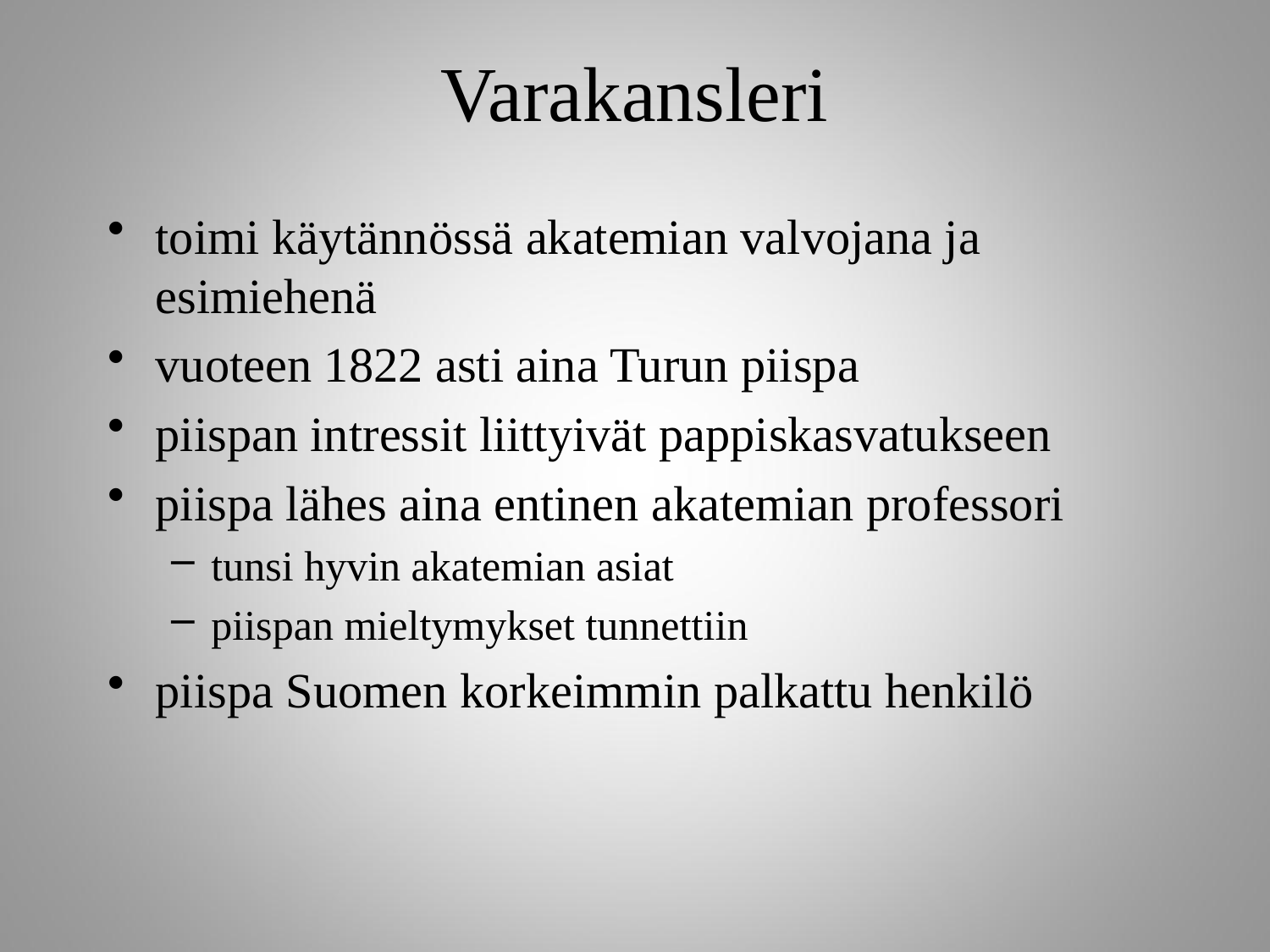

Varakansleri
toimi käytännössä akatemian valvojana ja esimiehenä
vuoteen 1822 asti aina Turun piispa
piispan intressit liittyivät pappiskasvatukseen
piispa lähes aina entinen akatemian professori
tunsi hyvin akatemian asiat
piispan mieltymykset tunnettiin
piispa Suomen korkeimmin palkattu henkilö